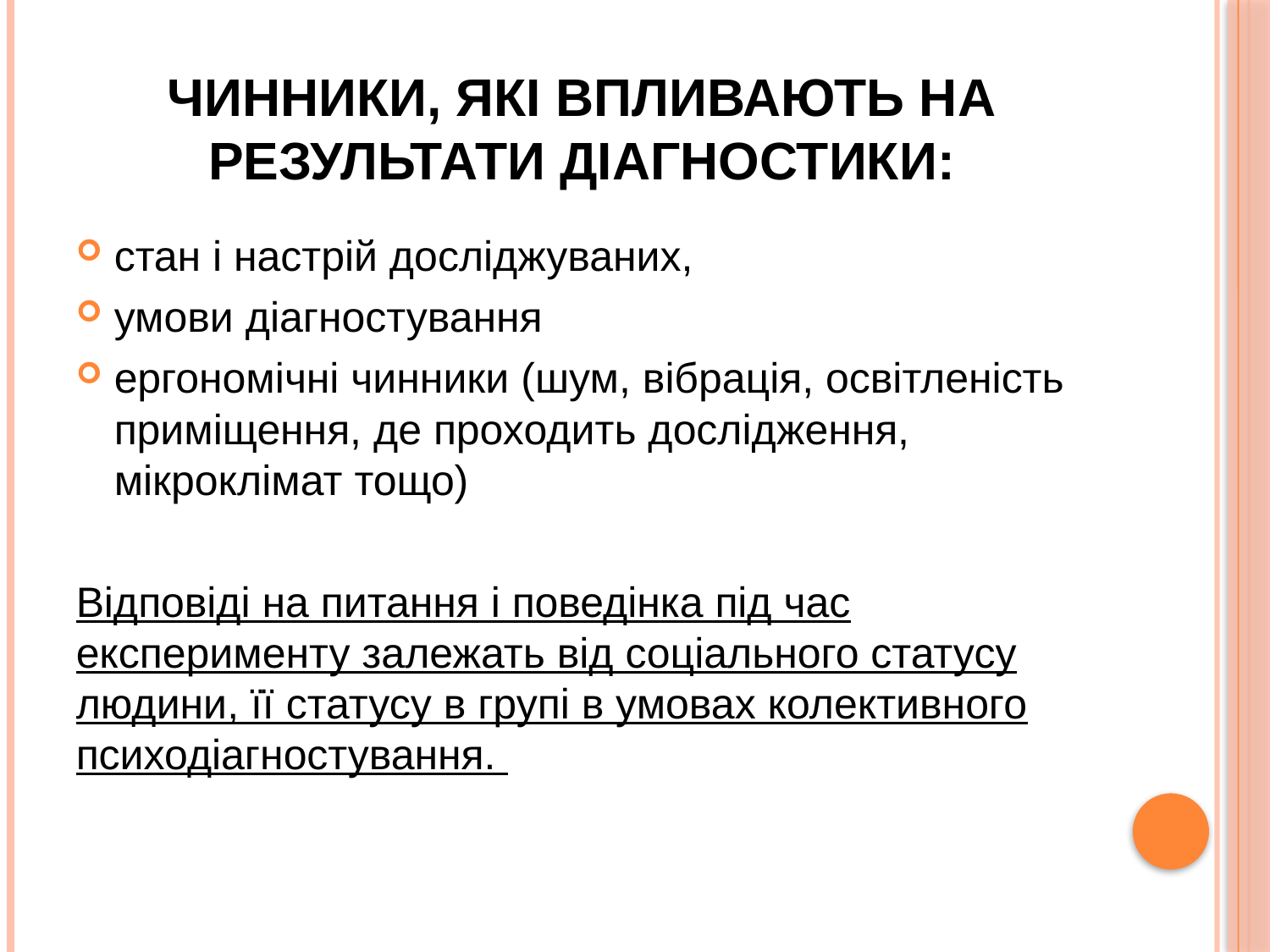

# Чинники, які впливають на результати діагностики:
стан і настрій досліджуваних,
умови діагностування
ергономічні чинники (шум, вібрація, освітленість приміщення, де проходить дослідження, мікроклімат тощо)

Відповіді на питання і поведінка під час експерименту залежать від соціального статусу людини, її статусу в групі в умовах колективного психодіагностування.